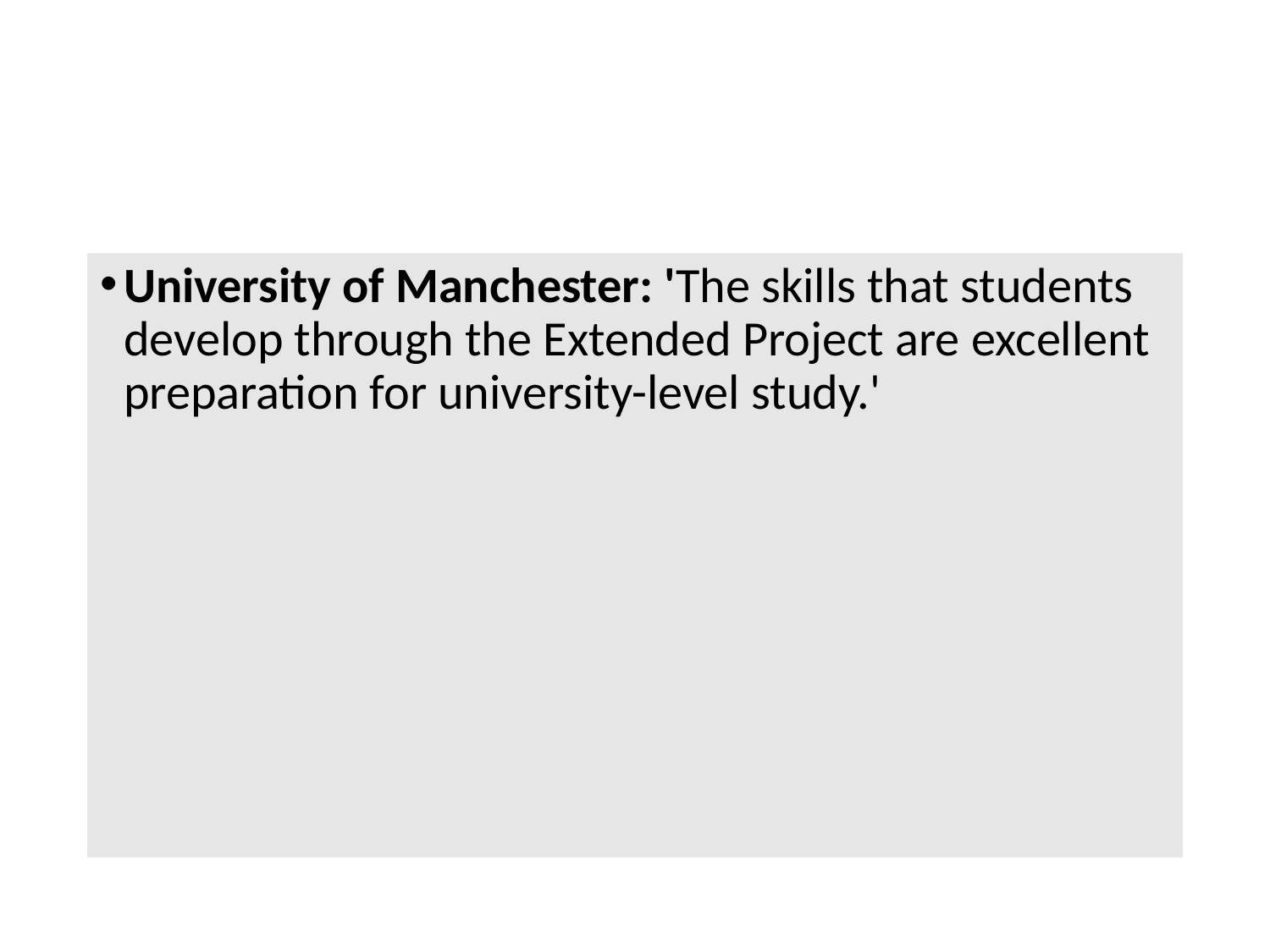

#
University of Manchester: 'The skills that students develop through the Extended Project are excellent preparation for university-level study.'